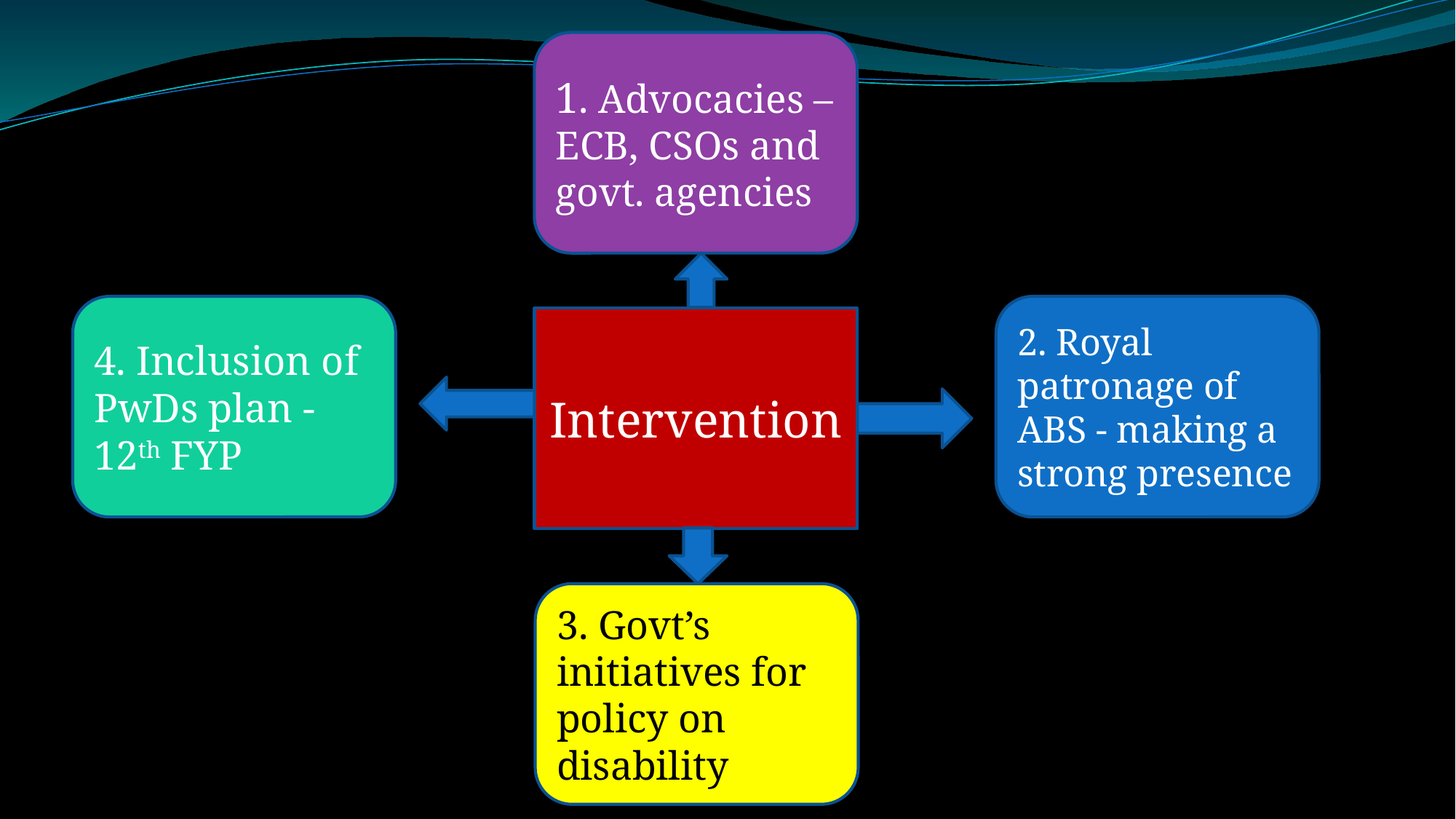

1. Advocacies – ECB, CSOs and govt. agencies

4. Inclusion of PwDs plan -  12th FYP
2. Royal patronage of ABS - making a strong presence
Intervention

3. Govt’s initiatives for policy on disability